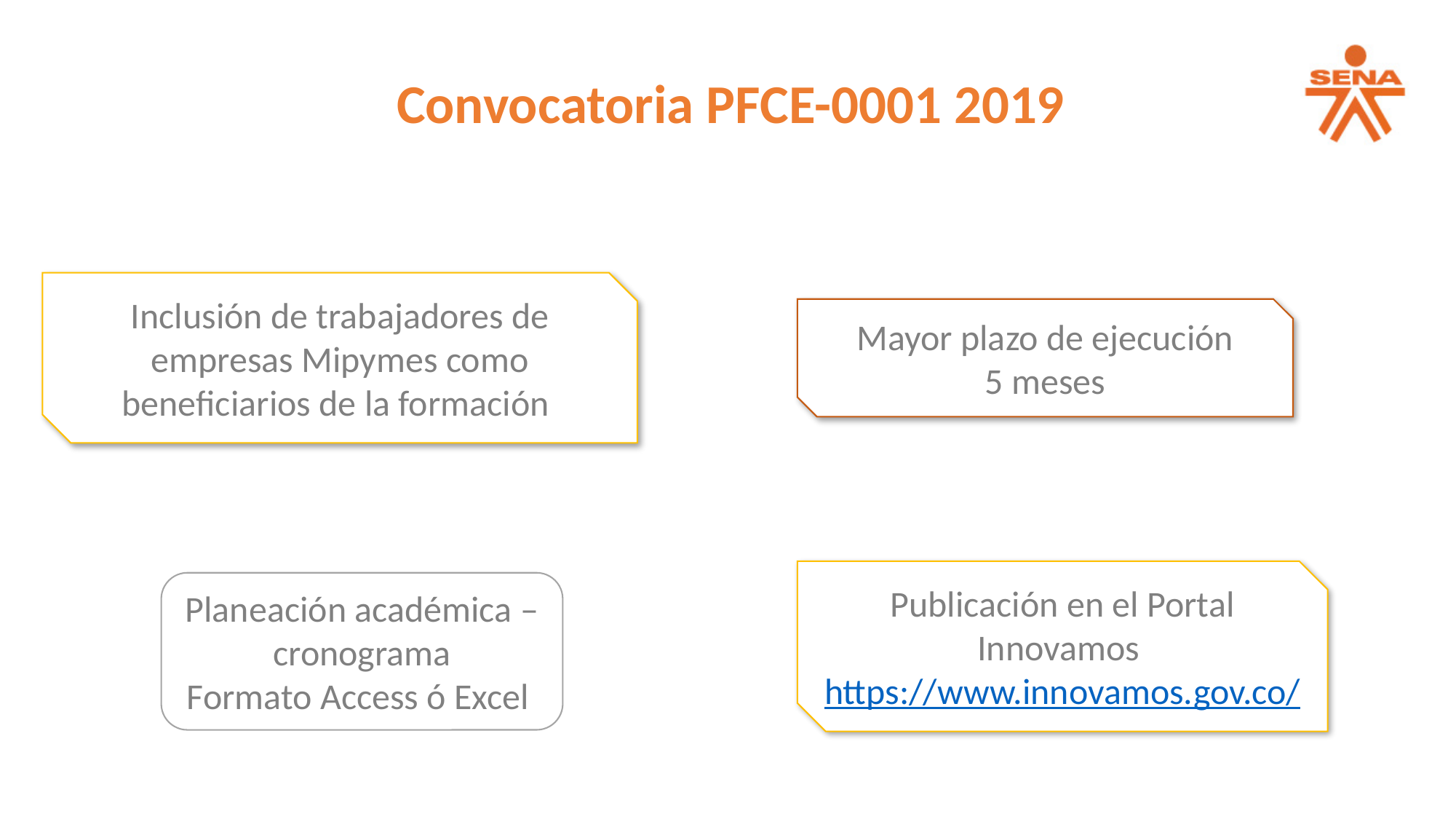

Convocatoria PFCE-0001 2019
Inclusión de trabajadores de empresas Mipymes como beneficiarios de la formación
Mayor plazo de ejecución
5 meses
Publicación en el Portal Innovamos https://www.innovamos.gov.co/
Planeación académica – cronograma
Formato Access ó Excel